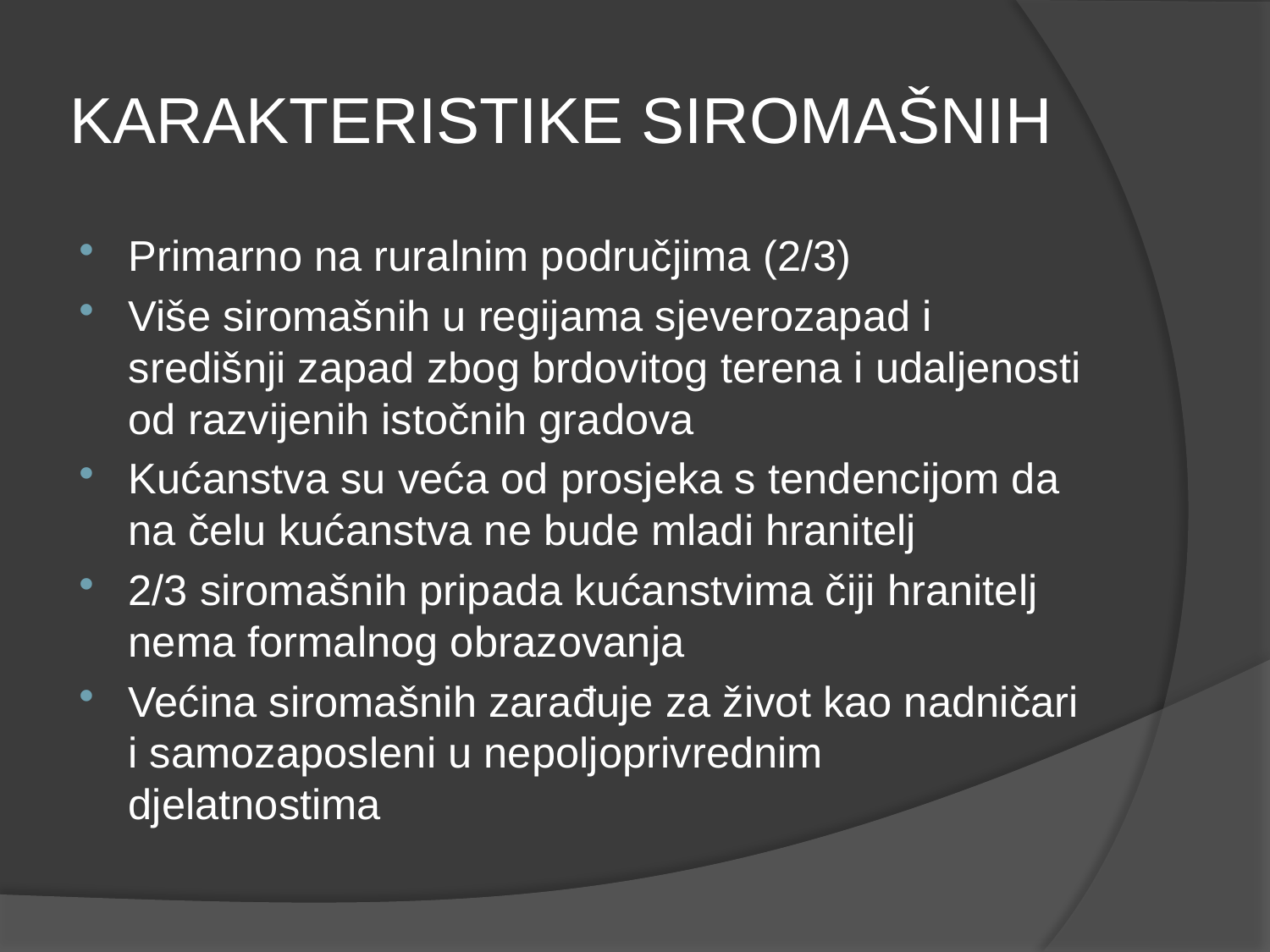

# KARAKTERISTIKE SIROMAŠNIH
Primarno na ruralnim područjima (2/3)
Više siromašnih u regijama sjeverozapad i središnji zapad zbog brdovitog terena i udaljenosti od razvijenih istočnih gradova
Kućanstva su veća od prosjeka s tendencijom da na čelu kućanstva ne bude mladi hranitelj
2/3 siromašnih pripada kućanstvima čiji hranitelj nema formalnog obrazovanja
Većina siromašnih zarađuje za život kao nadničari i samozaposleni u nepoljoprivrednim djelatnostima